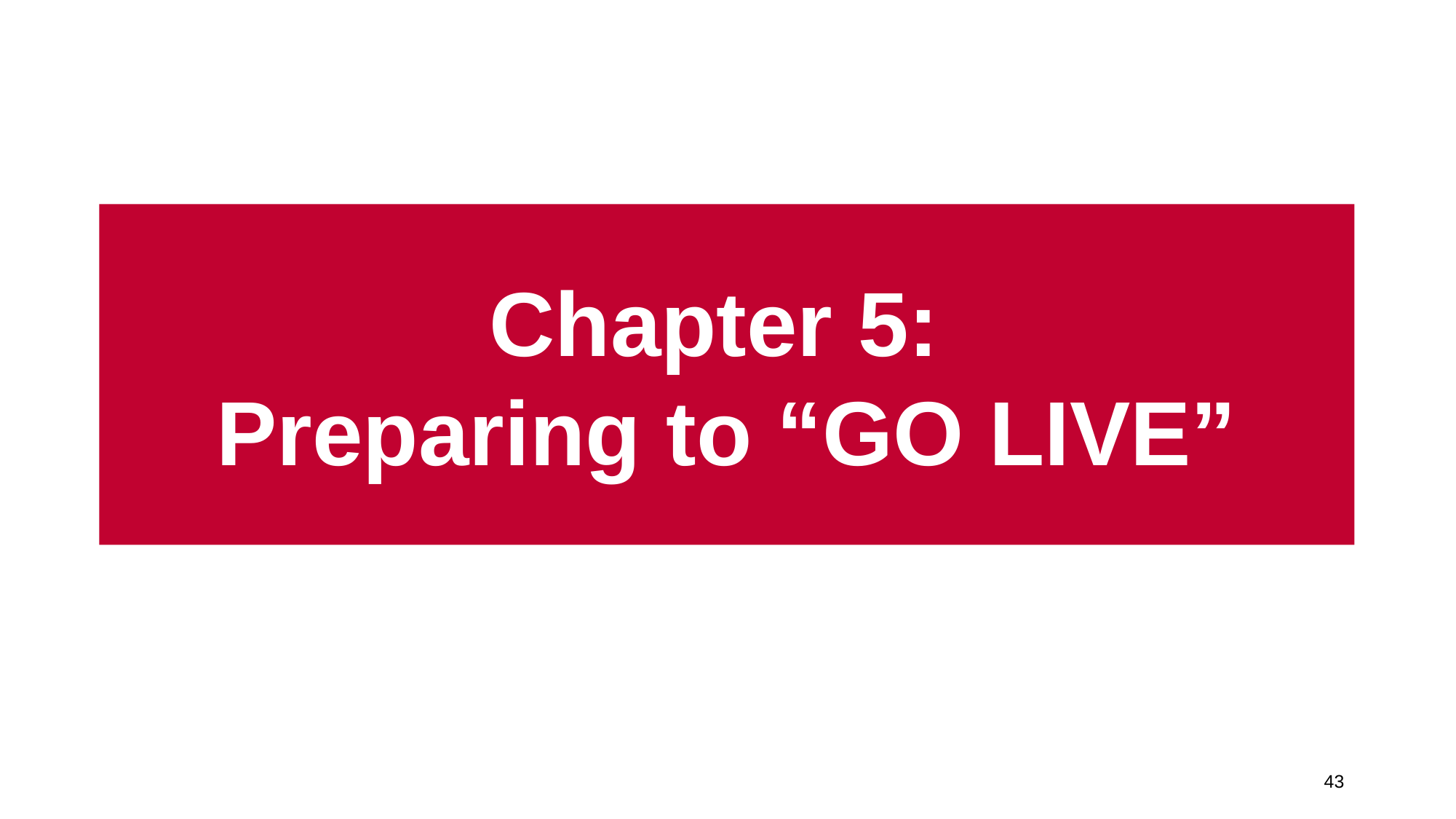

# Chapter 5: Preparing to “GO LIVE”
43